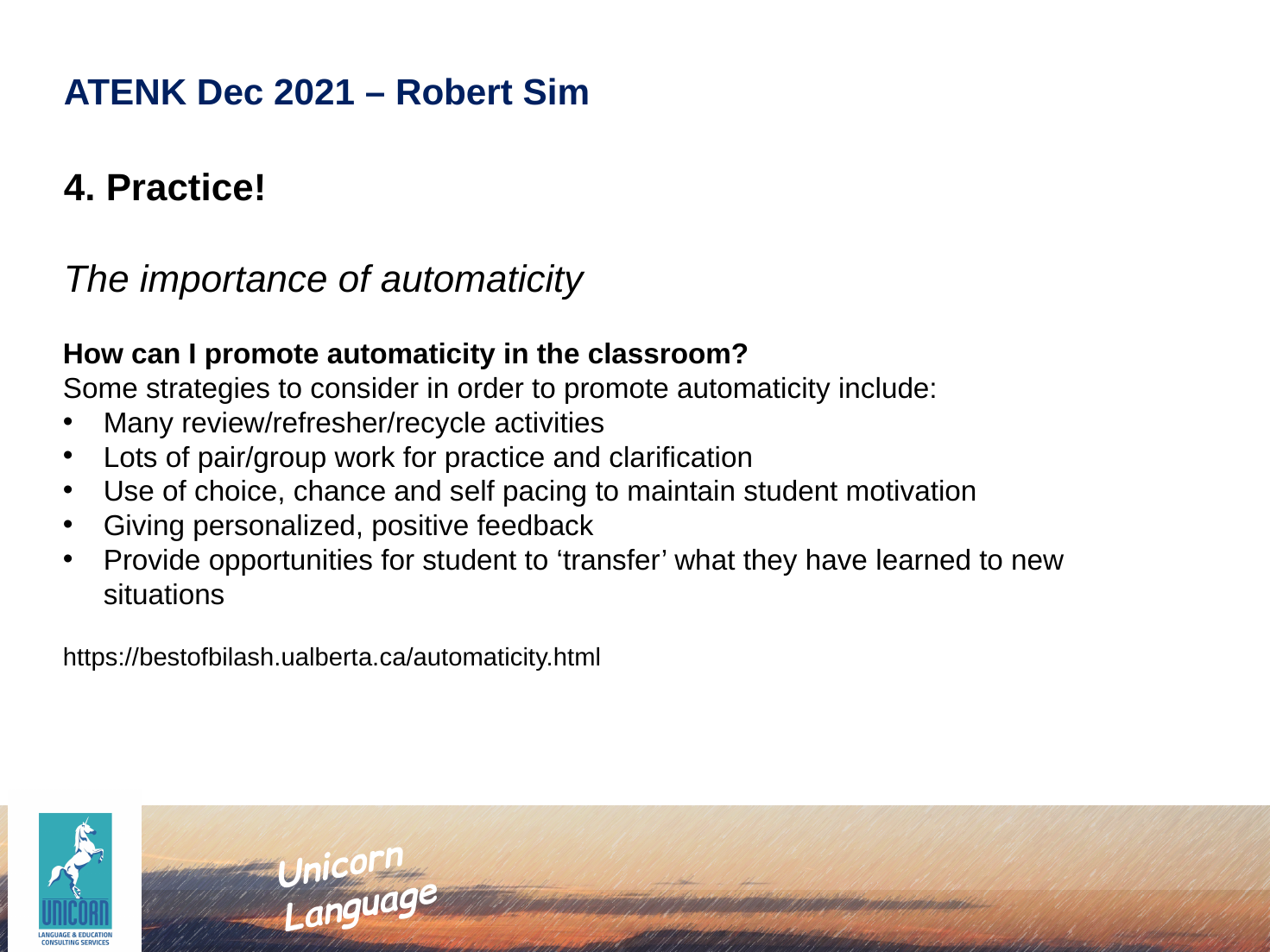

ATENK Dec 2021 – Robert Sim
4. Practice!

The importance of automaticity

How can I promote automaticity in the classroom?
Some strategies to consider in order to promote automaticity include:
Many review/refresher/recycle activities
Lots of pair/group work for practice and clarification
Use of choice, chance and self pacing to maintain student motivation
Giving personalized, positive feedback
Provide opportunities for student to ‘transfer’ what they have learned to new situations

https://bestofbilash.ualberta.ca/automaticity.html